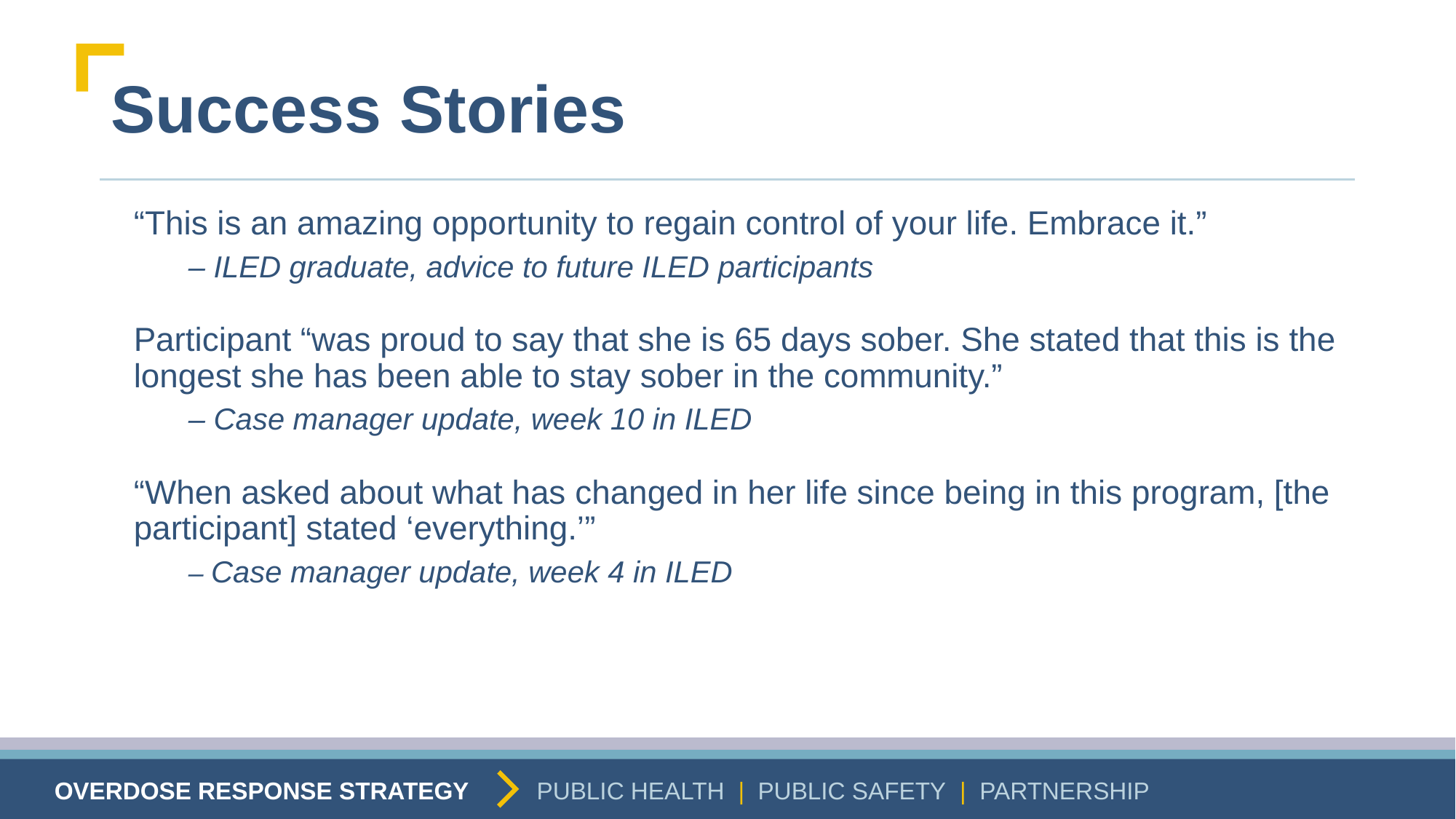

# Success Stories
“This is an amazing opportunity to regain control of your life. Embrace it.”
– ILED graduate, advice to future ILED participants

Participant “was proud to say that she is 65 days sober. She stated that this is the longest she has been able to stay sober in the community.”
– Case manager update, week 10 in ILED

“When asked about what has changed in her life since being in this program, [the participant] stated ‘everything.’”
– Case manager update, week 4 in ILED